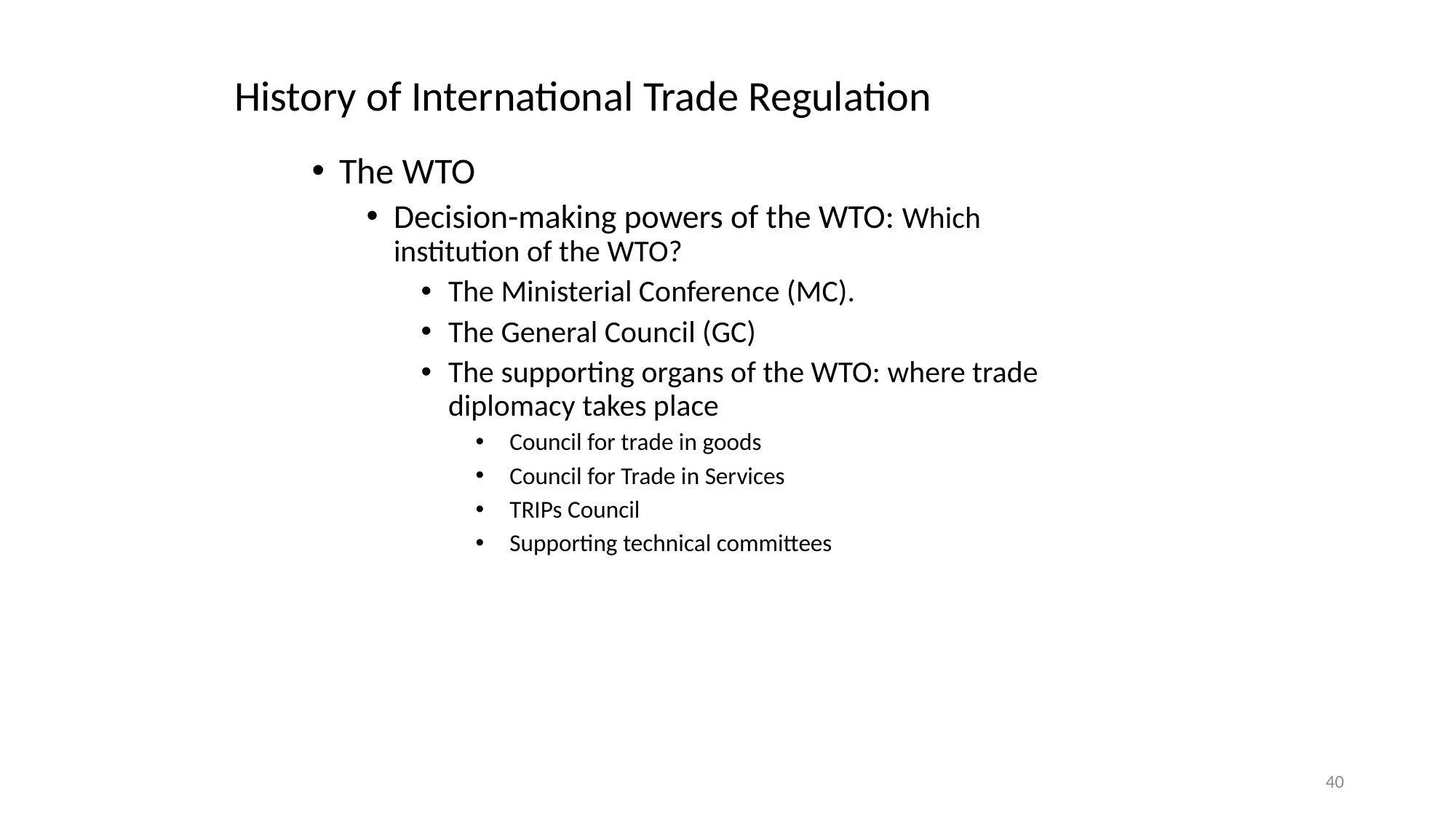

# History of International Trade Regulation
The WTO
Decision-making powers of the WTO: Which institution of the WTO?
The Ministerial Conference (MC).
The General Council (GC)
The supporting organs of the WTO: where trade diplomacy takes place
Council for trade in goods
Council for Trade in Services
TRIPs Council
Supporting technical committees

40